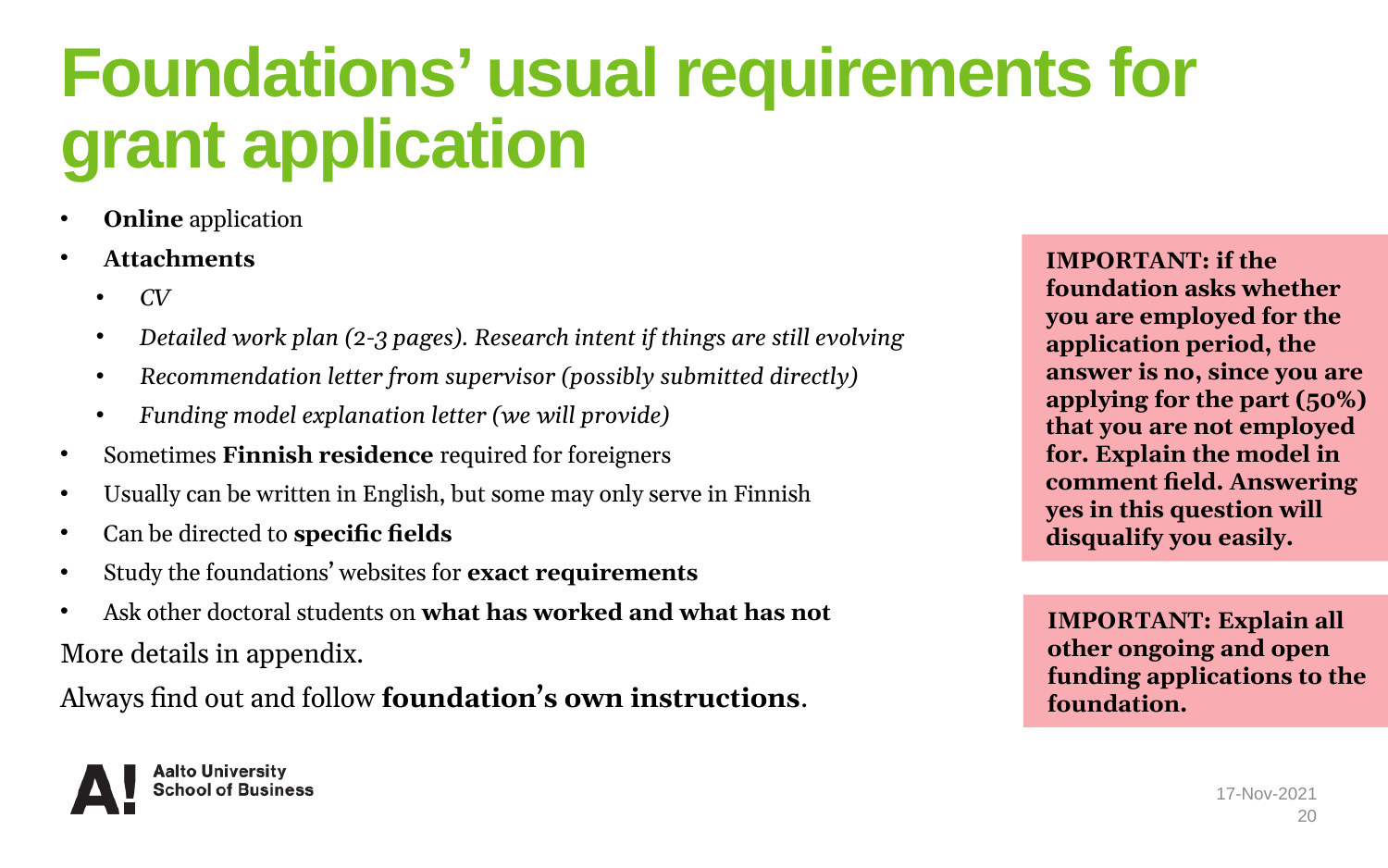

# Foundations’ usual requirements for grant application
Online application
Attachments
CV
Detailed work plan (2-3 pages). Research intent if things are still evolving
Recommendation letter from supervisor (possibly submitted directly)
Funding model explanation letter (we will provide)
Sometimes Finnish residence required for foreigners
Usually can be written in English, but some may only serve in Finnish
Can be directed to specific fields
Study the foundations’ websites for exact requirements
Ask other doctoral students on what has worked and what has not
More details in appendix.
Always find out and follow foundation’s own instructions.

IMPORTANT: if the foundation asks whether you are employed for the application period, the answer is no, since you are applying for the part (50%) that you are not employed for. Explain the model in comment field. Answering yes in this question will disqualify you easily.
IMPORTANT: Explain all other ongoing and open funding applications to the foundation.
17-Nov-2021
20